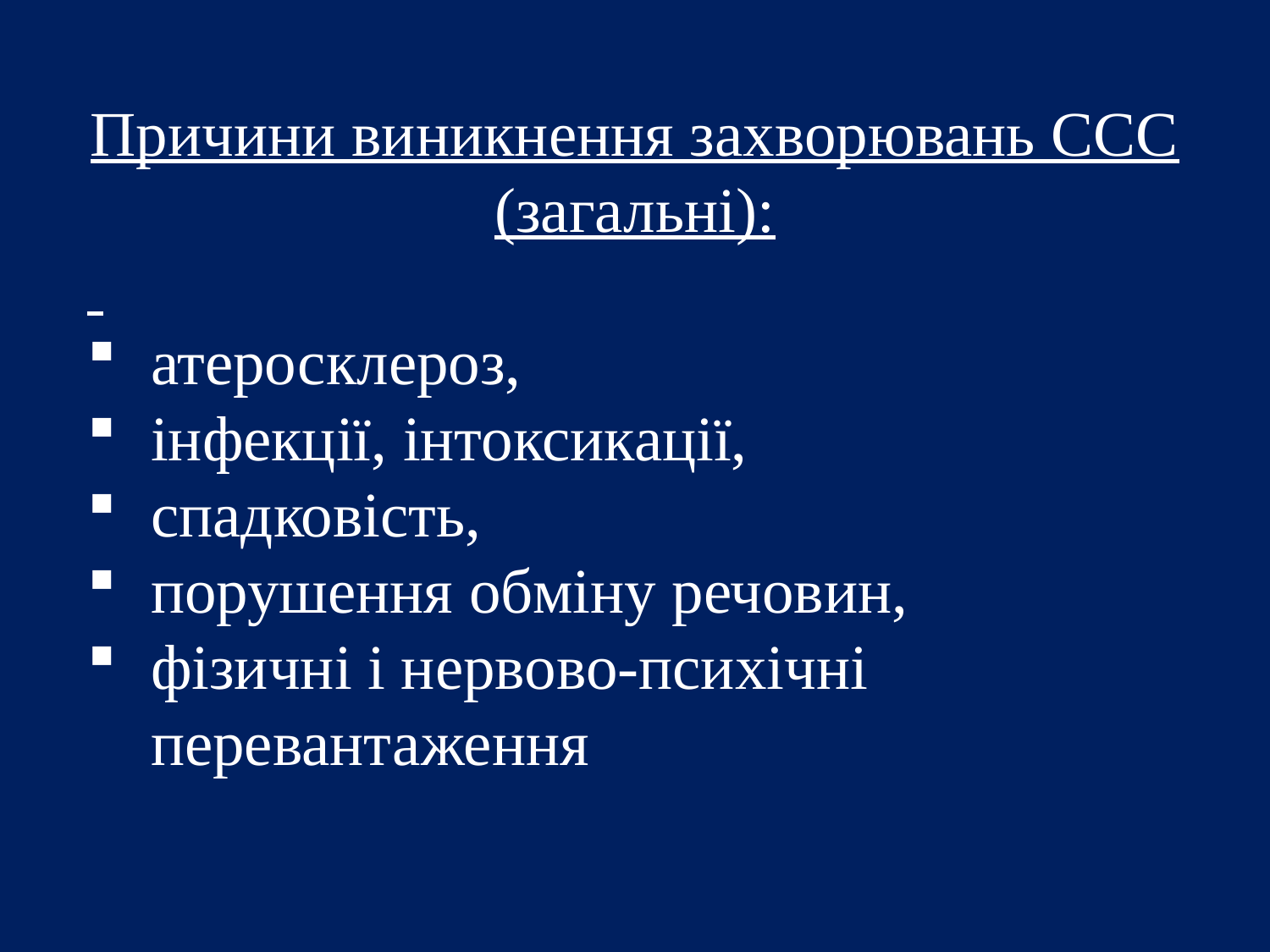

Причини виникнення захворювань ССС (загальні):

атеросклероз,
інфекції, інтоксикації,
спадковість,
порушення обміну речовин,
фізичні і нервово-психічні перевантаження